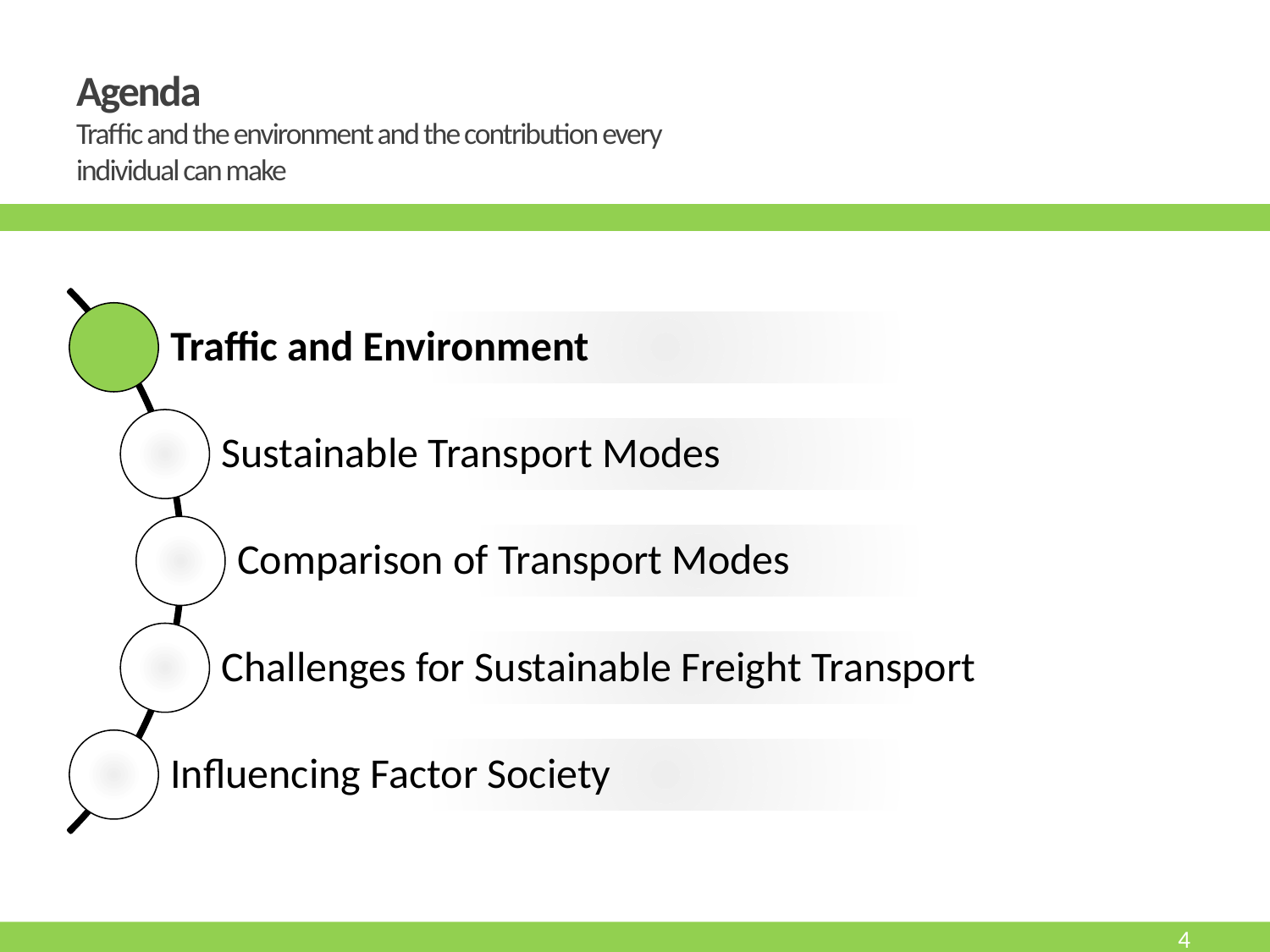

# Agenda Traffic and the environment and the contribution every individual can make
Traffic and Environment
Sustainable Transport Modes
Comparison of Transport Modes
Challenges for Sustainable Freight Transport
Influencing Factor Society
4